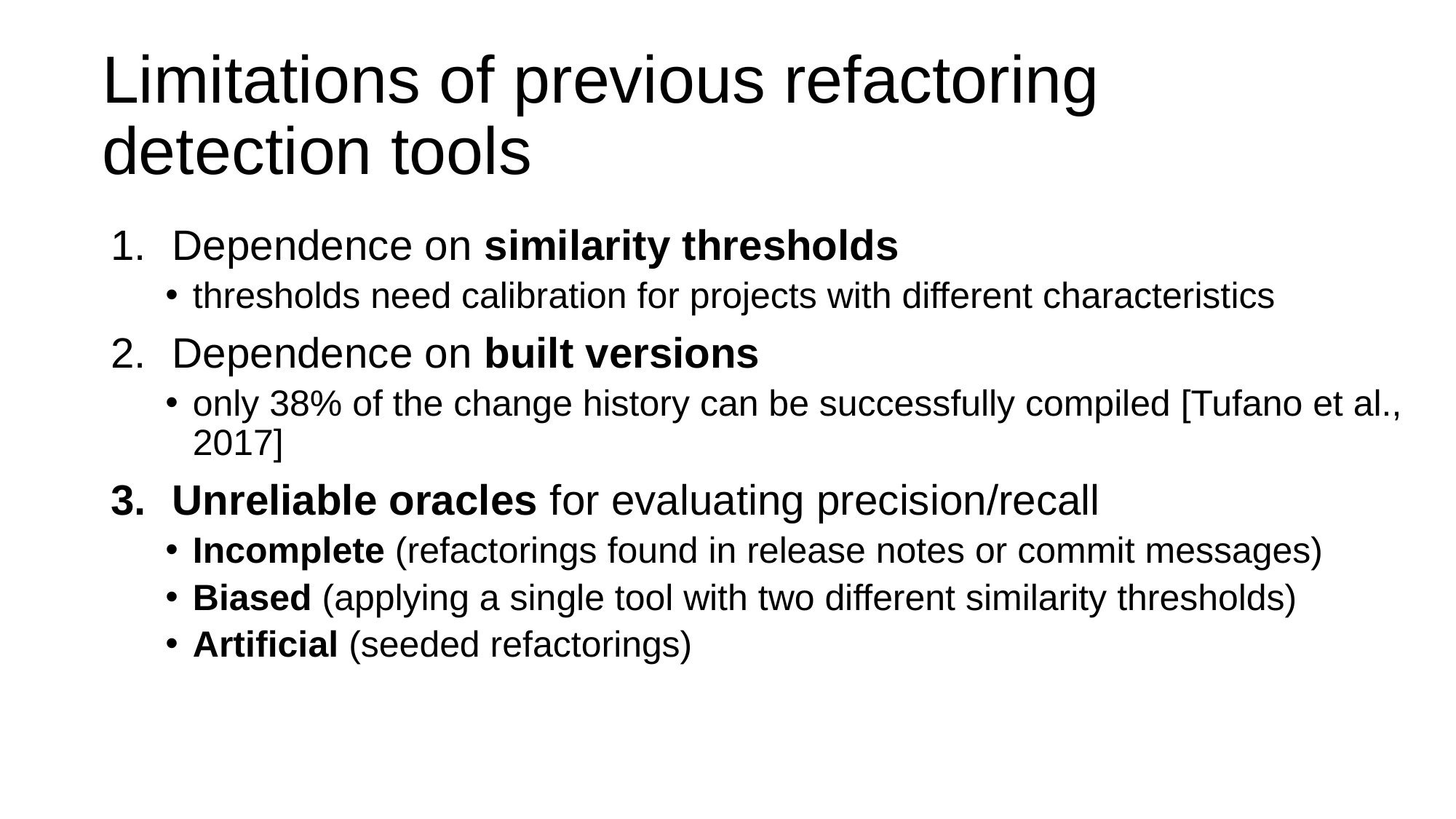

# Limitations of previous refactoring detection tools
Dependence on similarity thresholds
thresholds need calibration for projects with different characteristics
Dependence on built versions
only 38% of the change history can be successfully compiled [Tufano et al., 2017]
Unreliable oracles for evaluating precision/recall
Incomplete (refactorings found in release notes or commit messages)
Biased (applying a single tool with two different similarity thresholds)
Artificial (seeded refactorings)